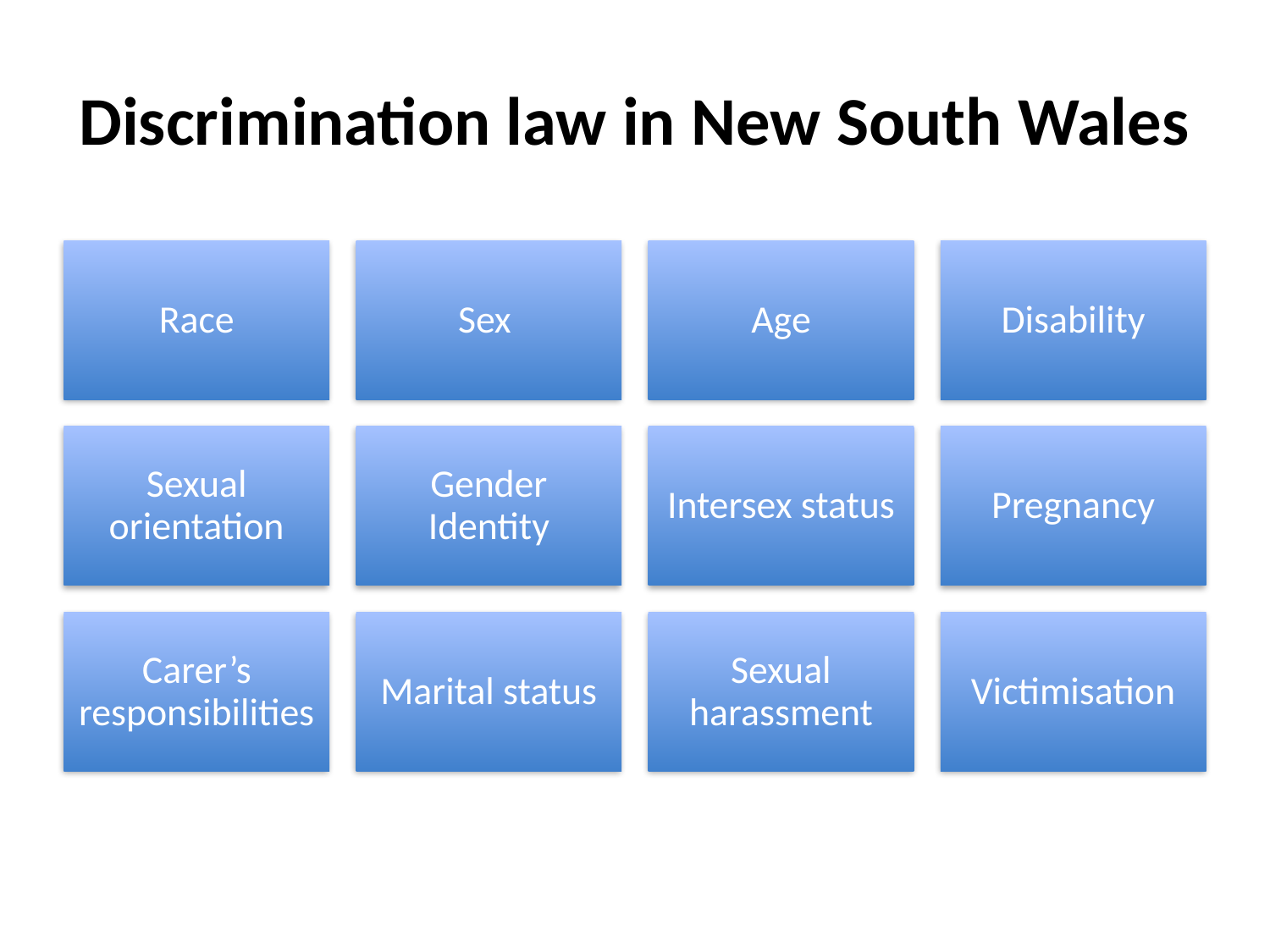

# Discrimination law in New South Wales
Race
Sex
Age
Disability
Sexual orientation
Gender Identity
Intersex status
Pregnancy
Carer’s responsibilities
Marital status
Sexual harassment
Victimisation